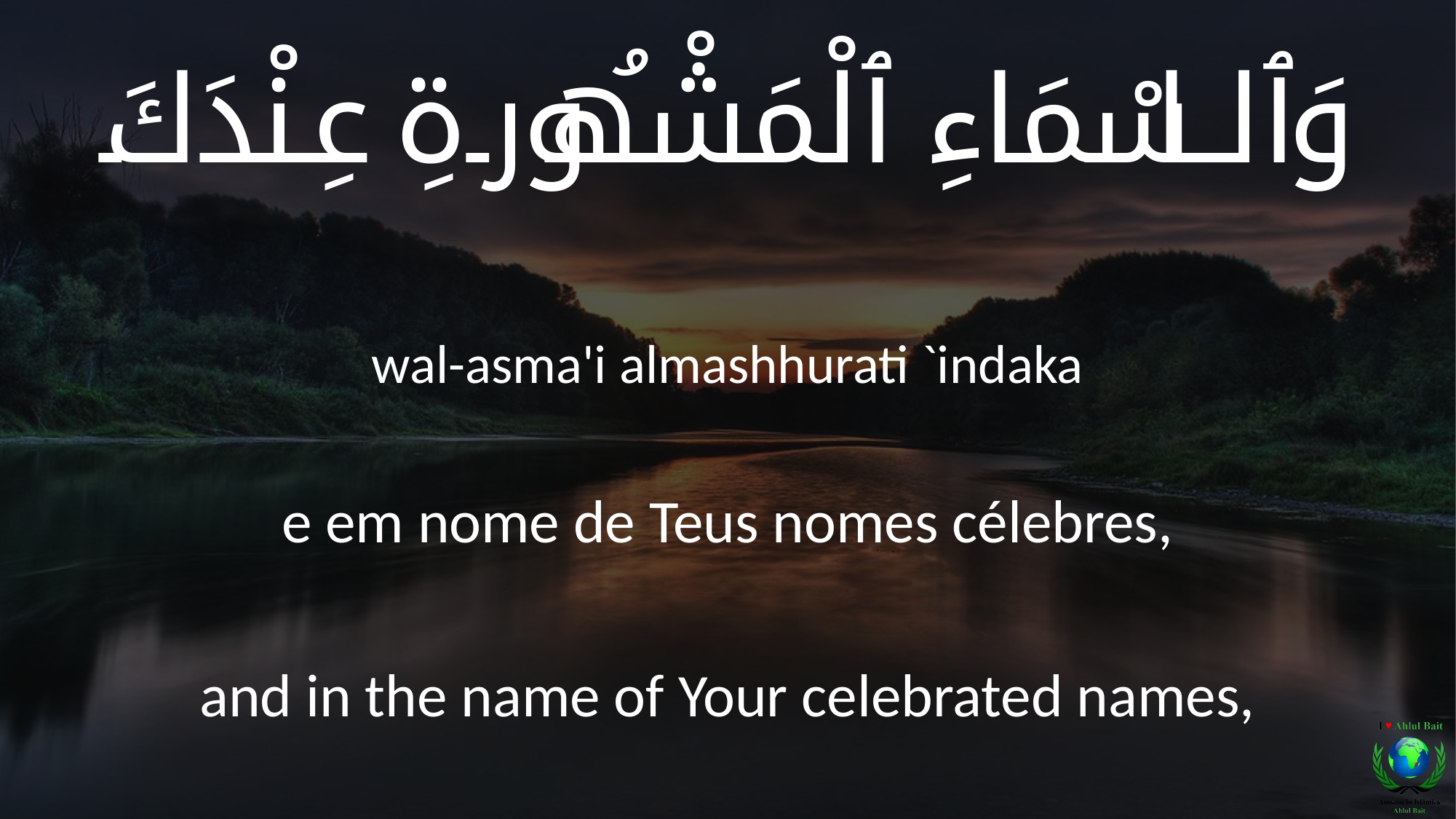

وَٱلاسْمَاءِ ٱلْمَشْهُورةِ عِنْدَكَ
wal-asma'i almashhurati `indaka
e em nome de Teus nomes célebres,
and in the name of Your celebrated names,